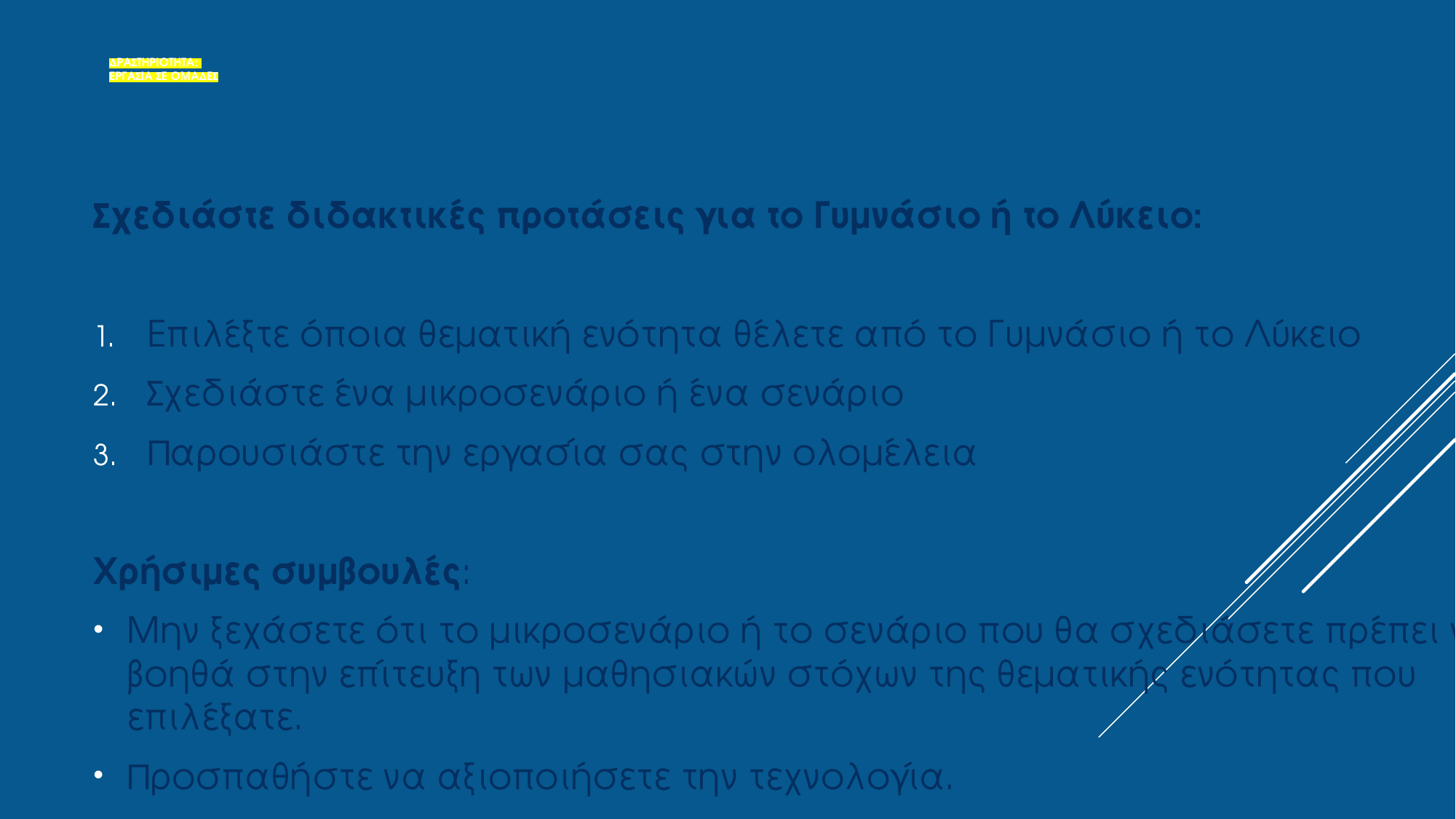

# δραστηριοτητα: ΕΡΓΑΣΙΑ σε ομαδεσ

Σχεδιάστε διδακτικές προτάσεις για το Γυμνάσιο ή το Λύκειο:

Επιλέξτε όποια θεματική ενότητα θέλετε από το Γυμνάσιο ή το Λύκειο
Σχεδιάστε ένα μικροσενάριο ή ένα σενάριο
Παρουσιάστε την εργασία σας στην ολομέλεια

Χρήσιμες συμβουλές:
Μην ξεχάσετε ότι το μικροσενάριο ή το σενάριο που θα σχεδιάσετε πρέπει να βοηθά στην επίτευξη των μαθησιακών στόχων της θεματικής ενότητας που επιλέξατε.
Προσπαθήστε να αξιοποιήσετε την τεχνολογία.